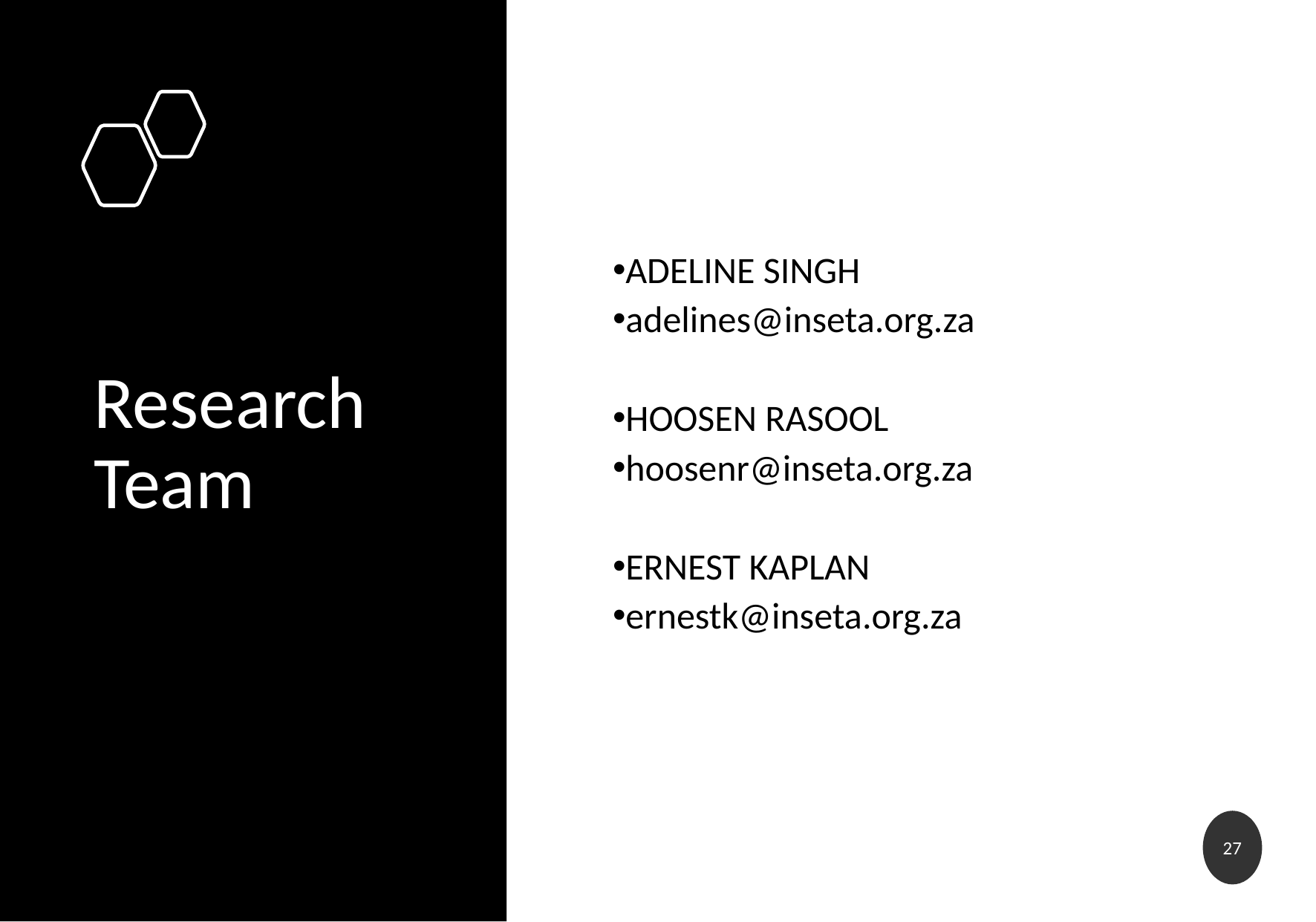

# Research Team
ADELINE SINGH
adelines@inseta.org.za

HOOSEN RASOOL
hoosenr@inseta.org.za

ERNEST KAPLAN
ernestk@inseta.org.za
27